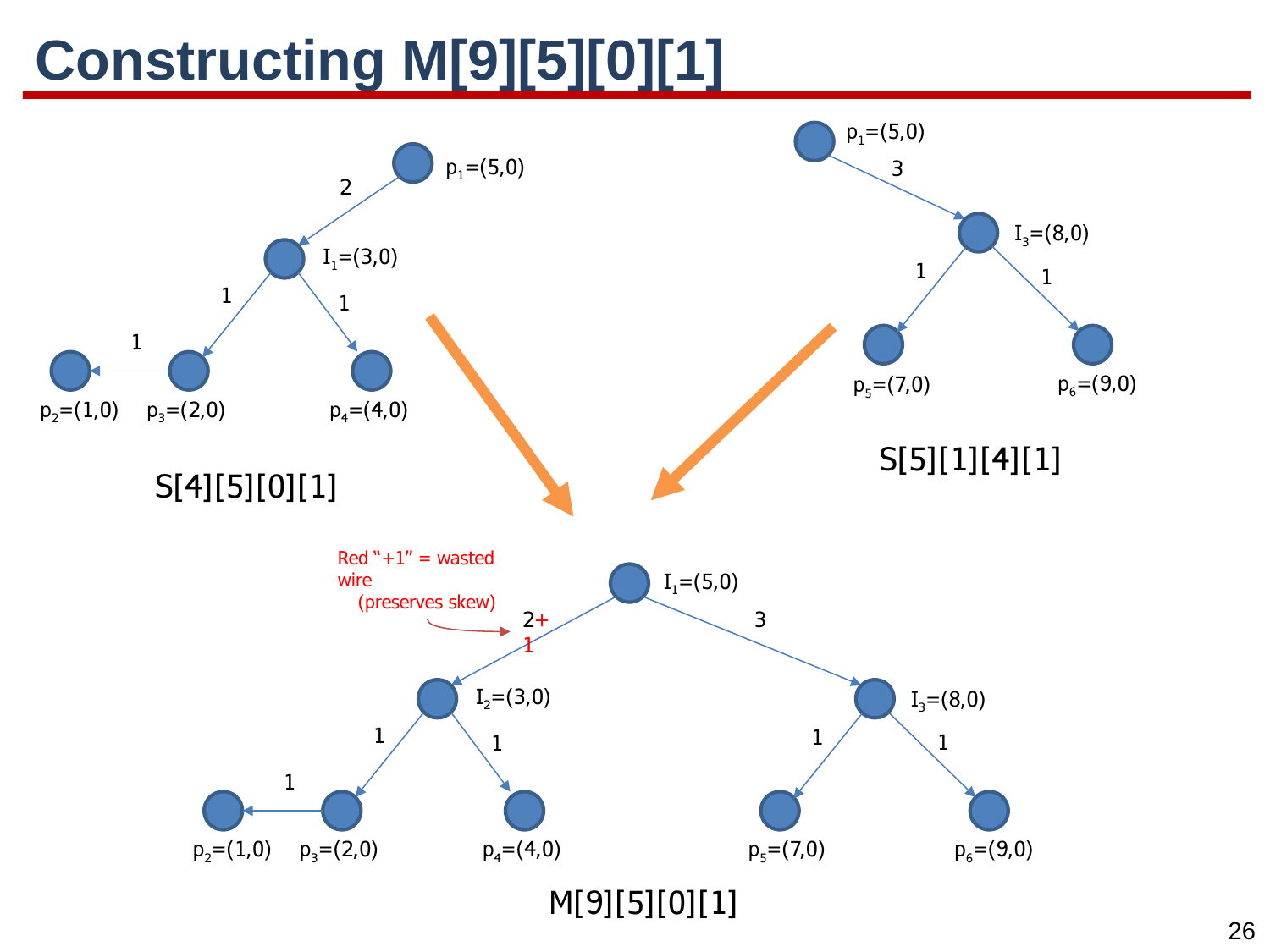

# Constructing M[9][5][0][1]
p1=(5,0)

p1=(5,0)
3
2

I3=(8,0)
I1=(3,0)

1
1
1
1
1

p6=(9,0)
p5=(7,0)
p2=(1,0)
p4=(4,0)
p3=(2,0)
S[5][1][4][1]
S[4][5][0][1]
Red “+1” = wasted wire
(preserves skew)
I1=(5,0)

3
2+1
I2=(3,0)

I3=(8,0)
1
1
1
1
1

p2=(1,0)
p6=(9,0)
p4=(4,0)
p5=(7,0)
p3=(2,0)
M[9][5][0][1]